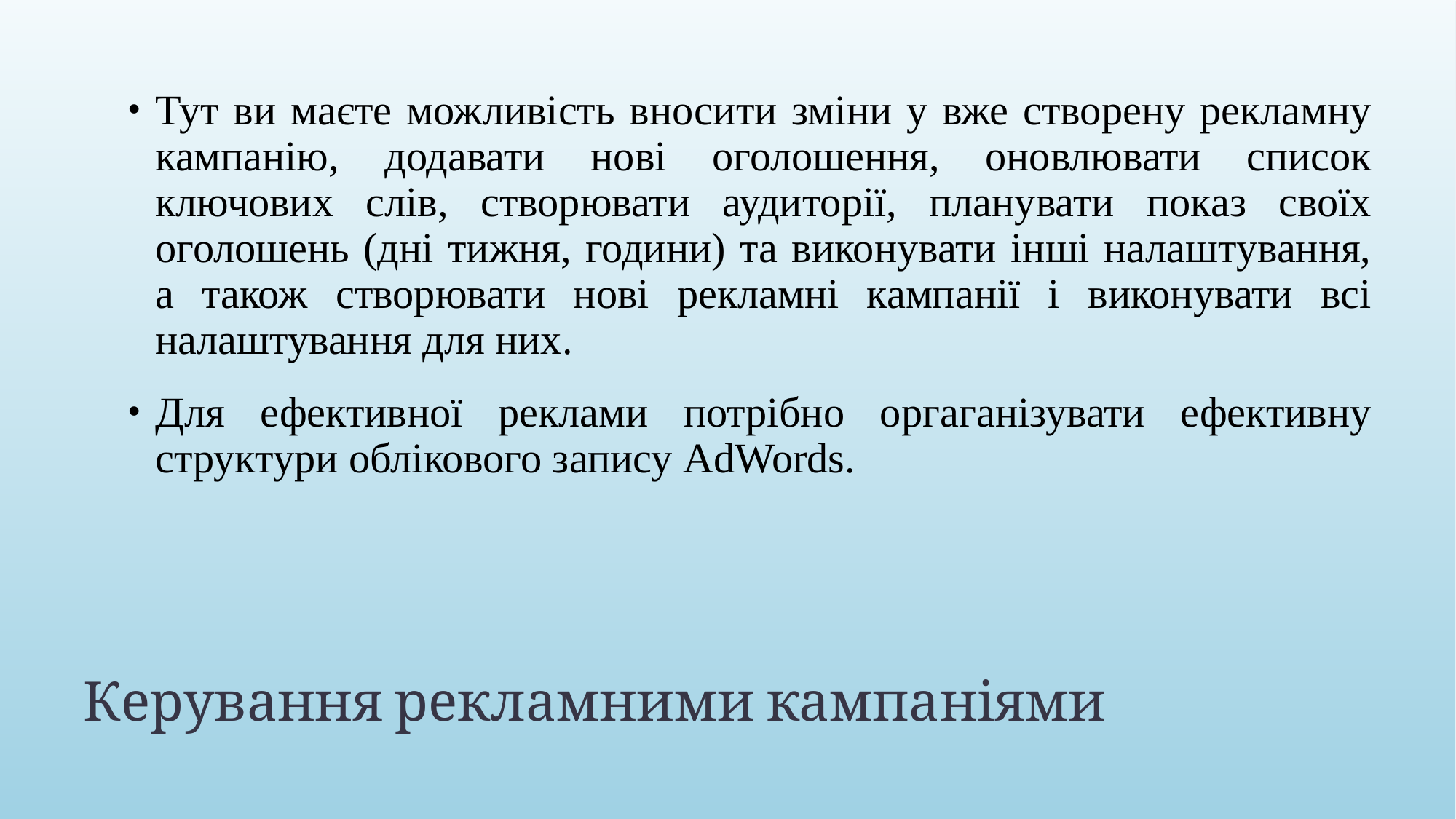

Тут ви маєте можливість вносити зміни у вже створену рекламну кампанію, додавати нові оголошення, оновлювати список ключових слів, створювати аудиторії, планувати показ своїх оголошень (дні тижня, години) та виконувати інші налаштування, а також створювати нові рекламні кампанії і виконувати всі налаштування для них.
Для ефективної реклами потрібно оргаганізувати ефективну структури облікового запису AdWords.

# Керування рекламними кампаніями